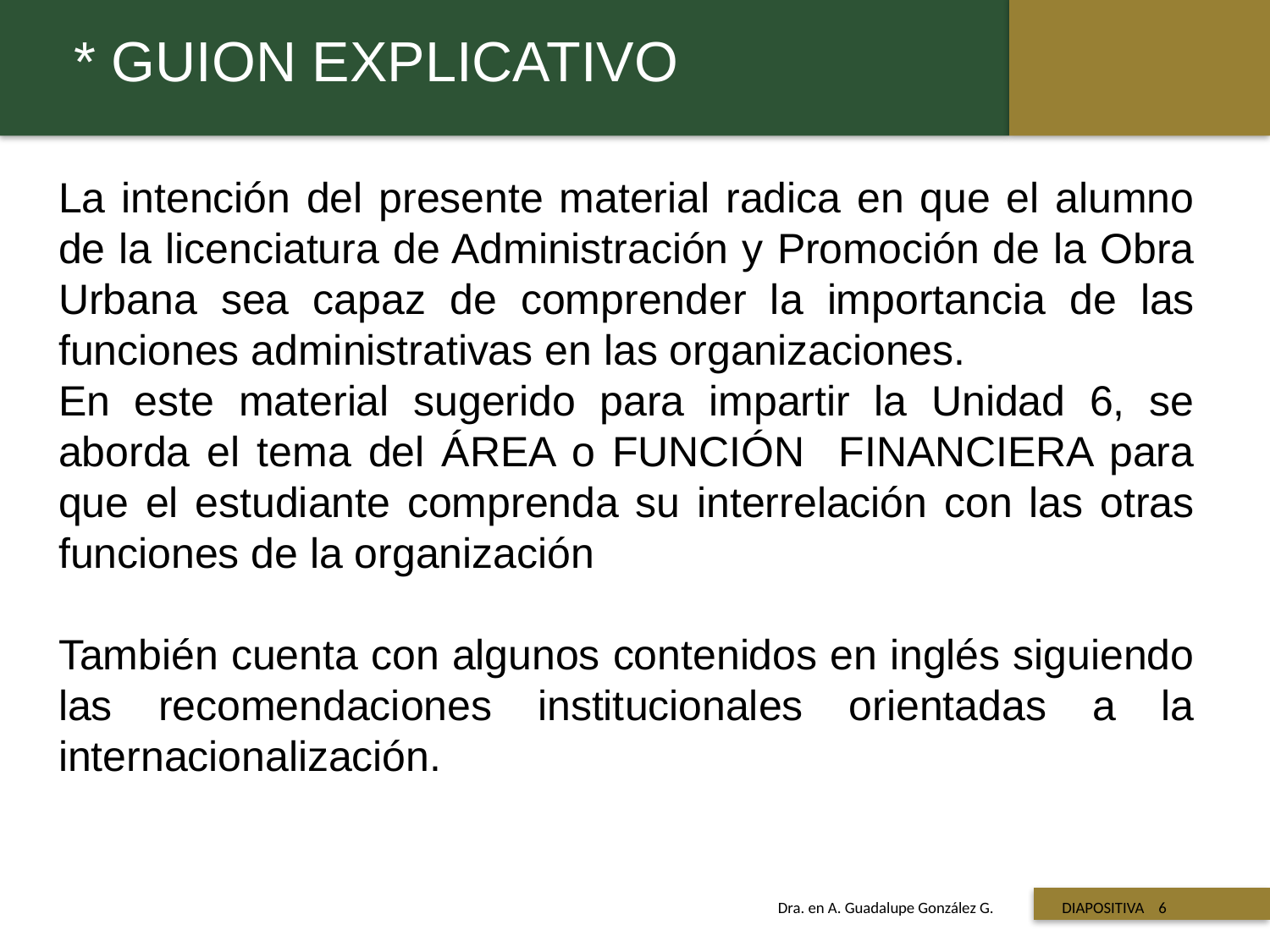

* GUION EXPLICATIVO

La intención del presente material radica en que el alumno de la licenciatura de Administración y Promoción de la Obra Urbana sea capaz de comprender la importancia de las funciones administrativas en las organizaciones.
En este material sugerido para impartir la Unidad 6, se aborda el tema del ÁREA o FUNCIÓN  FINANCIERA para que el estudiante comprenda su interrelación con las otras funciones de la organización

También cuenta con algunos contenidos en inglés siguiendo las recomendaciones institucionales orientadas a la internacionalización.

                                          Titulo de la presentación

Dra. en A. Guadalupe González G.                   DIAPOSITIVA    6